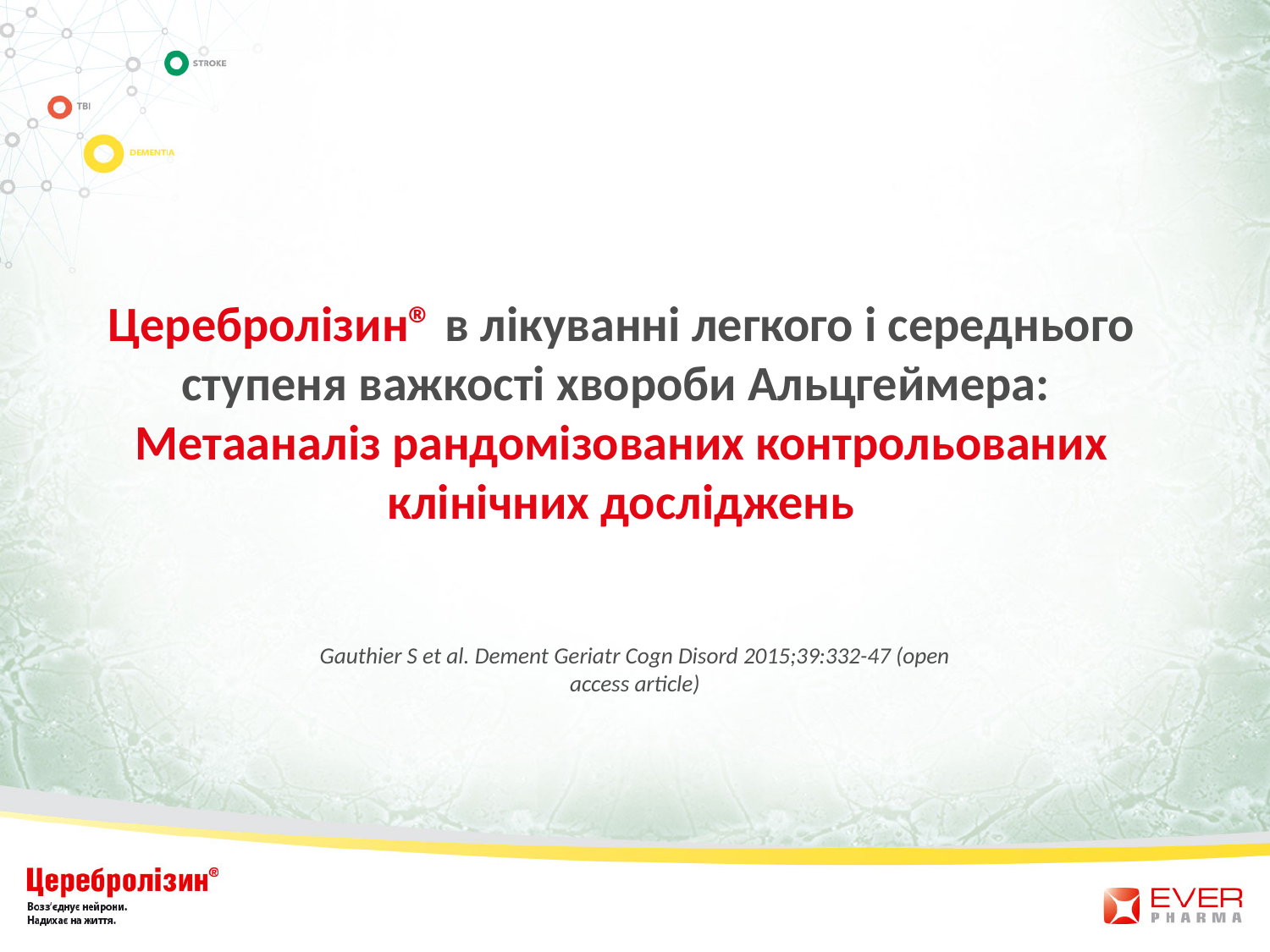

# Церебролізин® в лікуванні легкого і середнього ступеня важкості хвороби Альцгеймера: Метааналіз рандомізованих контрольованих клінічних досліджень
Gauthier S et al. Dement Geriatr Cogn Disord 2015;39:332-47 (open access article)